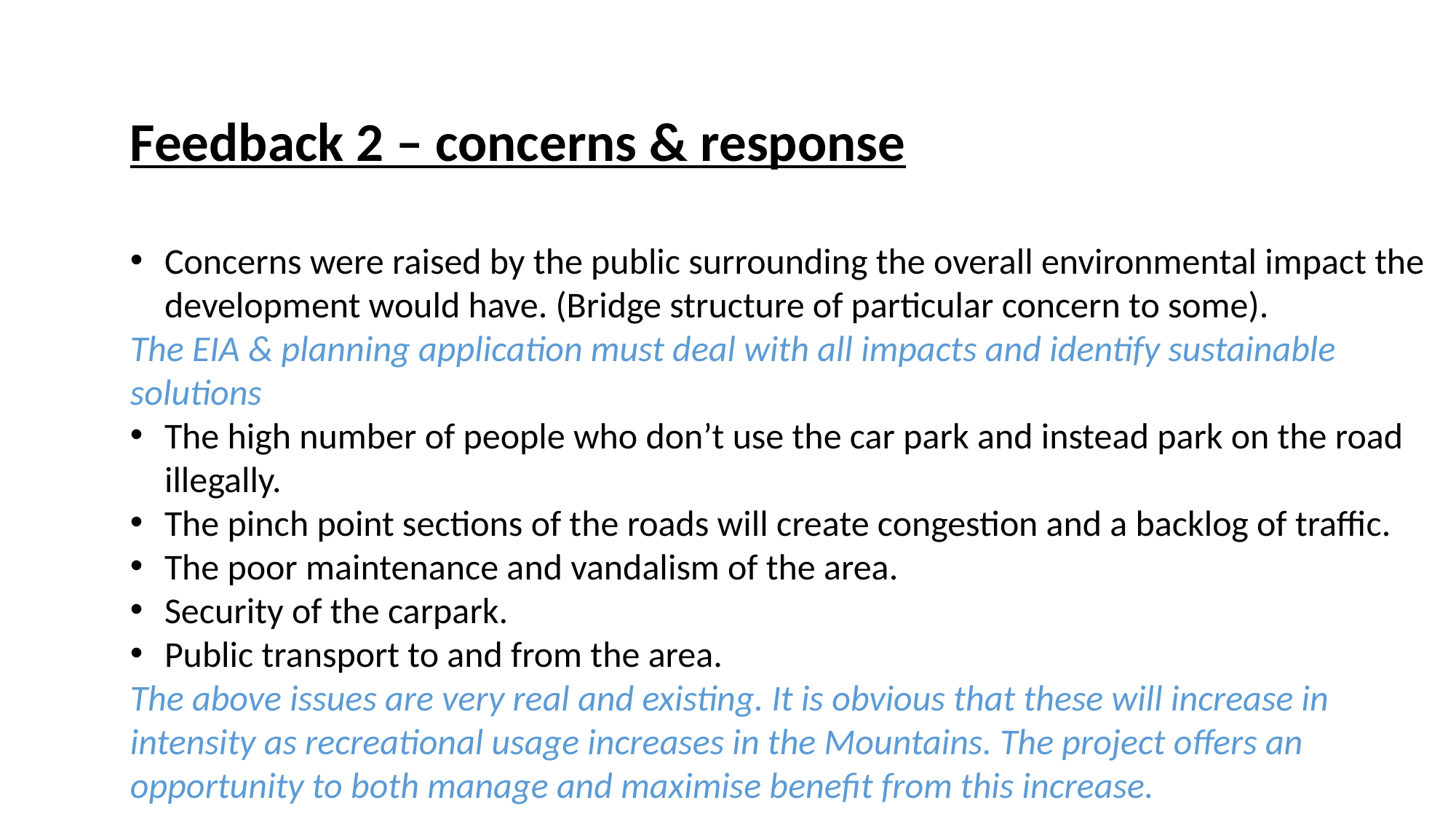

Feedback 2 – concerns & response

Concerns were raised by the public surrounding the overall environmental impact the development would have. (Bridge structure of particular concern to some).
The EIA & planning application must deal with all impacts and identify sustainable solutions
The high number of people who don’t use the car park and instead park on the road illegally.
The pinch point sections of the roads will create congestion and a backlog of traffic.
The poor maintenance and vandalism of the area.
Security of the carpark.
Public transport to and from the area.
The above issues are very real and existing. It is obvious that these will increase in intensity as recreational usage increases in the Mountains. The project offers an opportunity to both manage and maximise benefit from this increase.